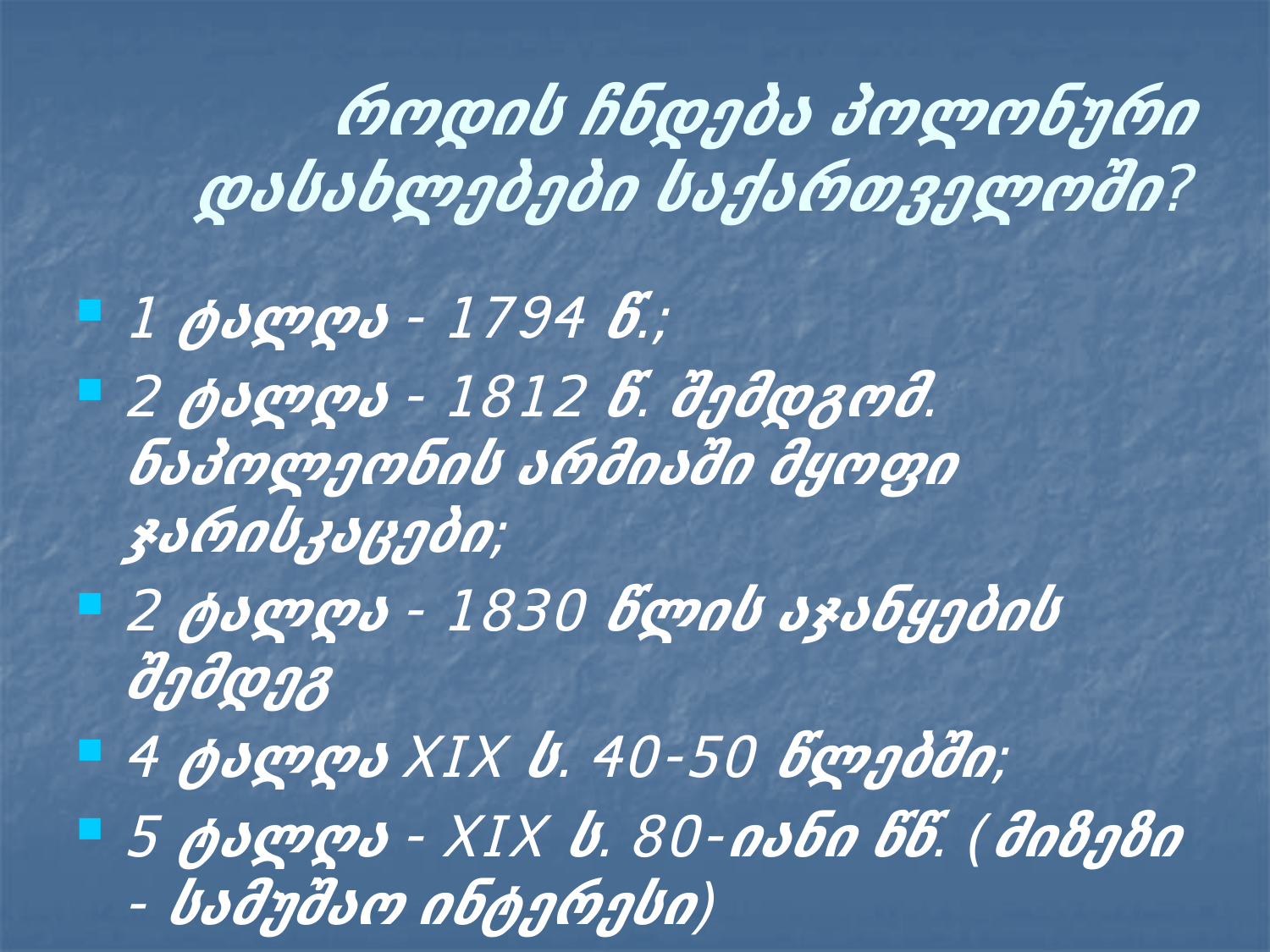

# როდის ჩნდება პოლონური დასახლებები საქართველოში?
1 ტალღა - 1794 წ.;
2 ტალღა - 1812 წ. შემდგომ. ნაპოლეონის არმიაში მყოფი ჯარისკაცები;
2 ტალღა - 1830 წლის აჯანყების შემდეგ
4 ტალღა XIX ს. 40-50 წლებში;
5 ტალღა - XIX ს. 80-იანი წწ. (მიზეზი - სამუშაო ინტერესი)